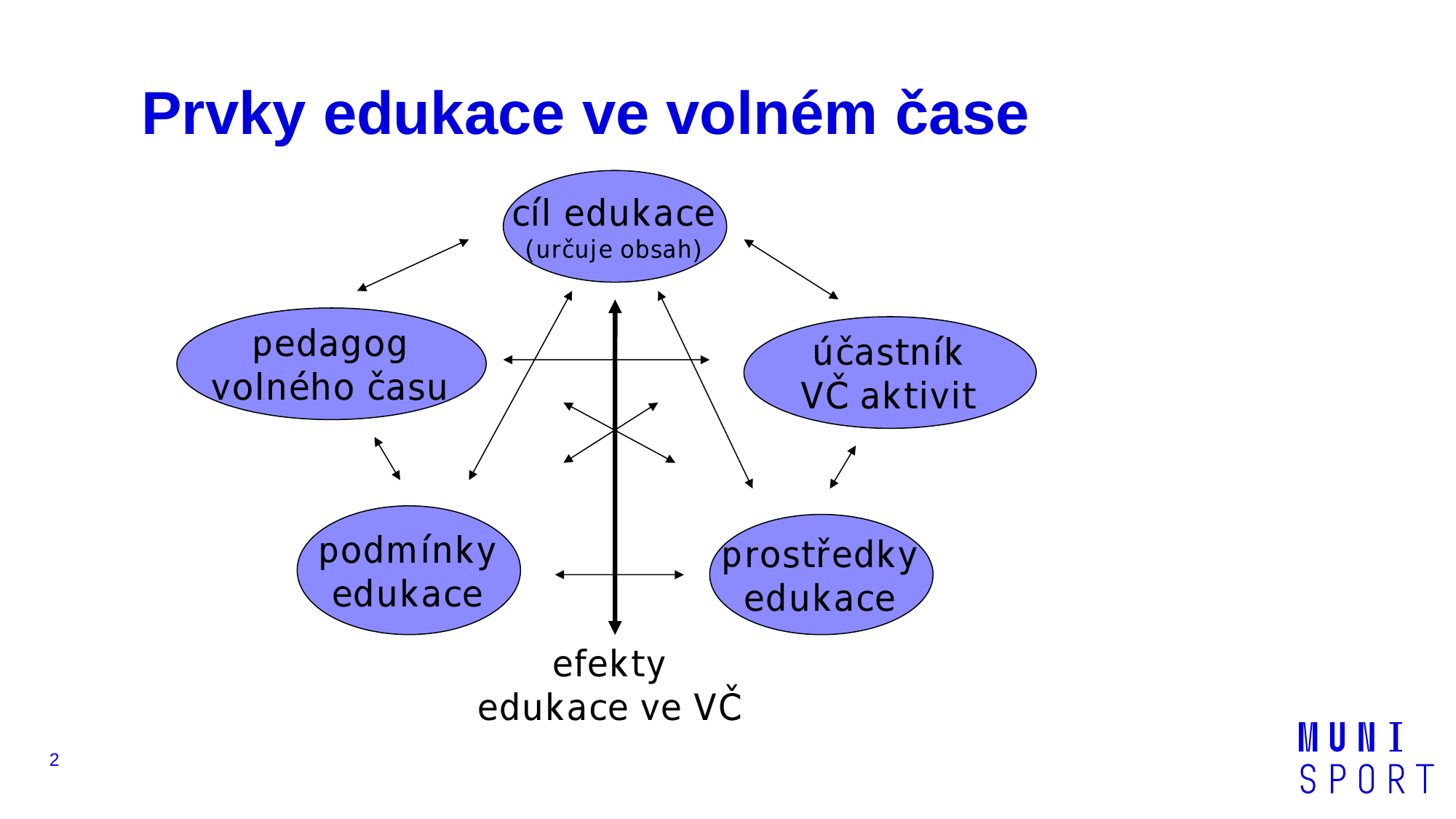

# Prvky edukace ve volném čase
cíl edukace
(určuje obsah)

pedagog
volného času
účastník
VČ aktivit

podmínky
edukace
prostředky
edukace

efekty
edukace ve VČ
2